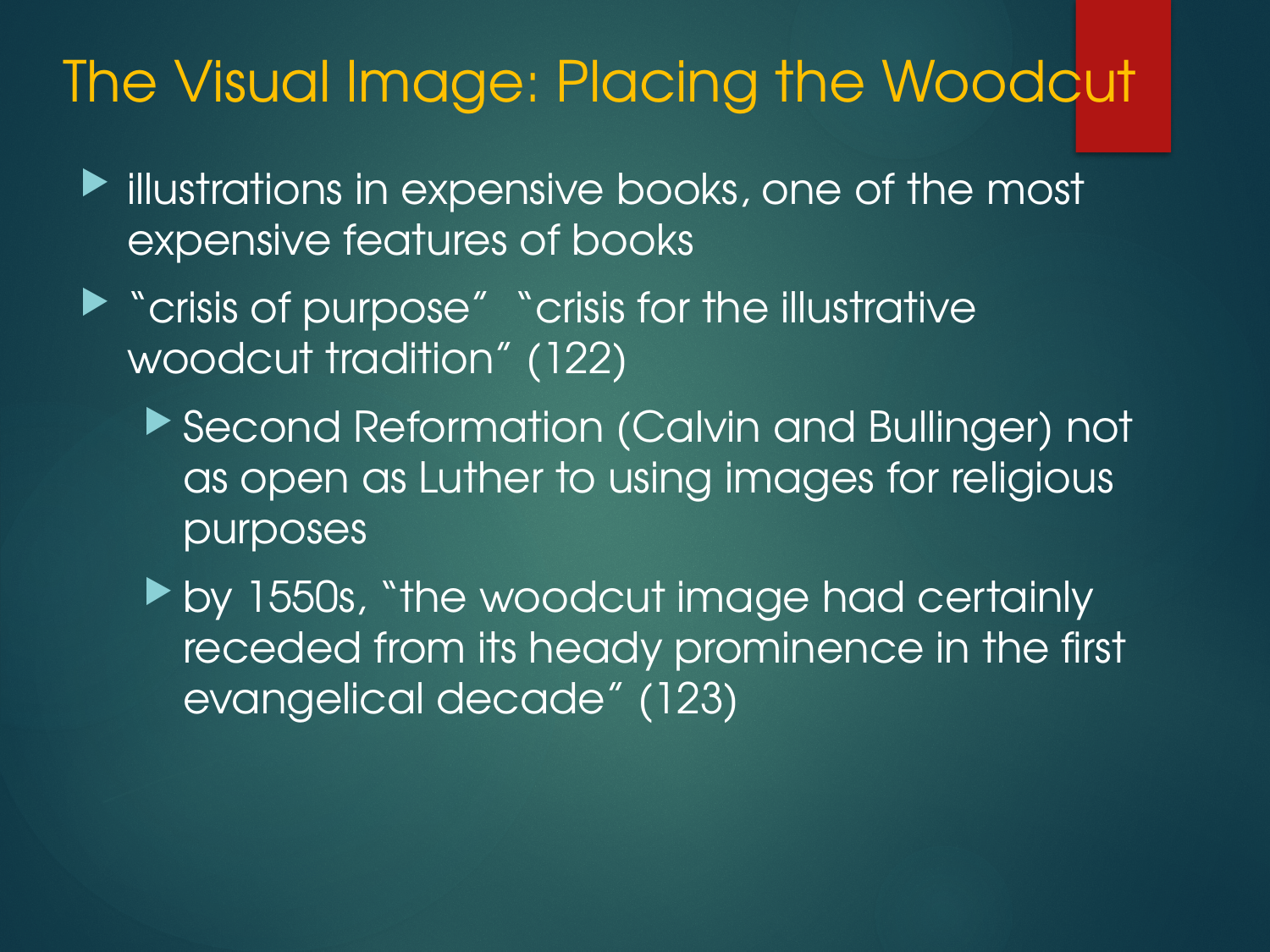

# The Visual Image: Placing the Woodcut
illustrations in expensive books, one of the most expensive features of books
“crisis of purpose”  “crisis for the illustrative woodcut tradition” (122)
Second Reformation (Calvin and Bullinger) not as open as Luther to using images for religious purposes
by 1550s, “the woodcut image had certainly receded from its heady prominence in the first evangelical decade” (123)